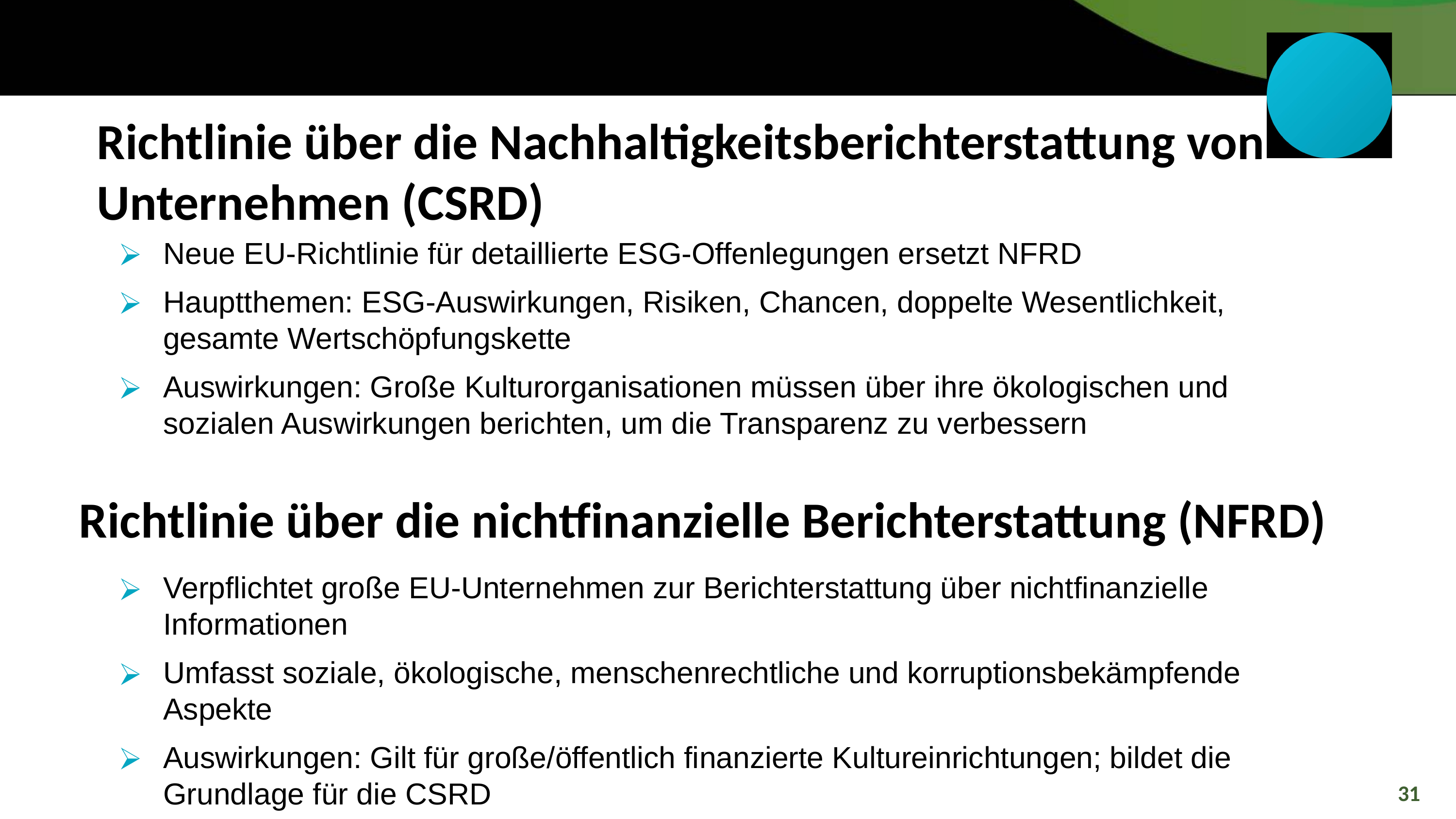

Richtlinie über die Nachhaltigkeitsberichterstattung von Unternehmen (CSRD)
Neue EU-Richtlinie für detaillierte ESG-Offenlegungen ersetzt NFRD
Hauptthemen: ESG-Auswirkungen, Risiken, Chancen, doppelte Wesentlichkeit, gesamte Wertschöpfungskette
Auswirkungen: Große Kulturorganisationen müssen über ihre ökologischen und sozialen Auswirkungen berichten, um die Transparenz zu verbessern
Richtlinie über die nichtfinanzielle Berichterstattung (NFRD)
Verpflichtet große EU-Unternehmen zur Berichterstattung über nichtfinanzielle Informationen
Umfasst soziale, ökologische, menschenrechtliche und korruptionsbekämpfende Aspekte
Auswirkungen: Gilt für große/öffentlich finanzierte Kultureinrichtungen; bildet die Grundlage für die CSRD
31